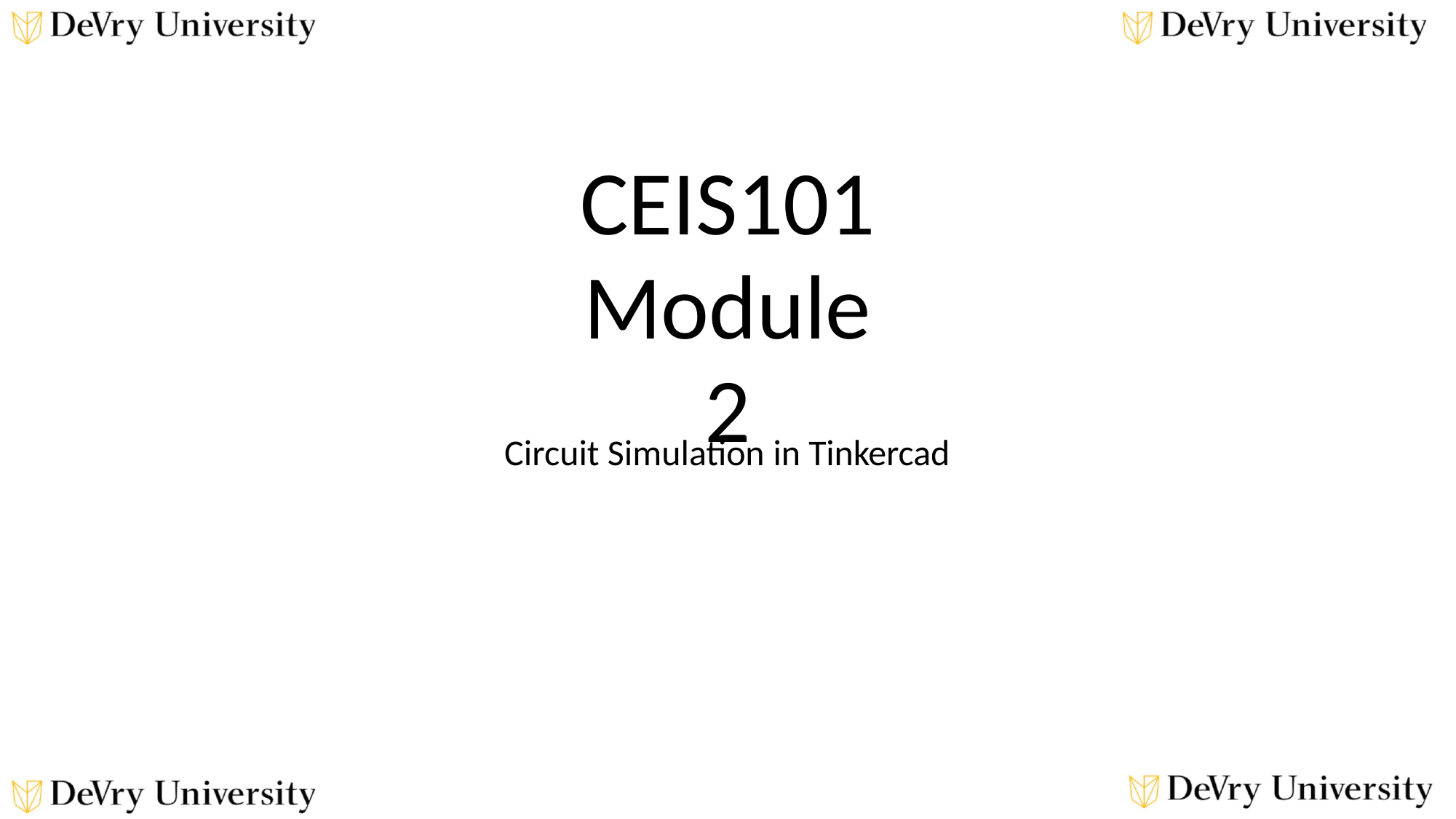

# CEIS101
Module 2
Circuit Simulation in Tinkercad